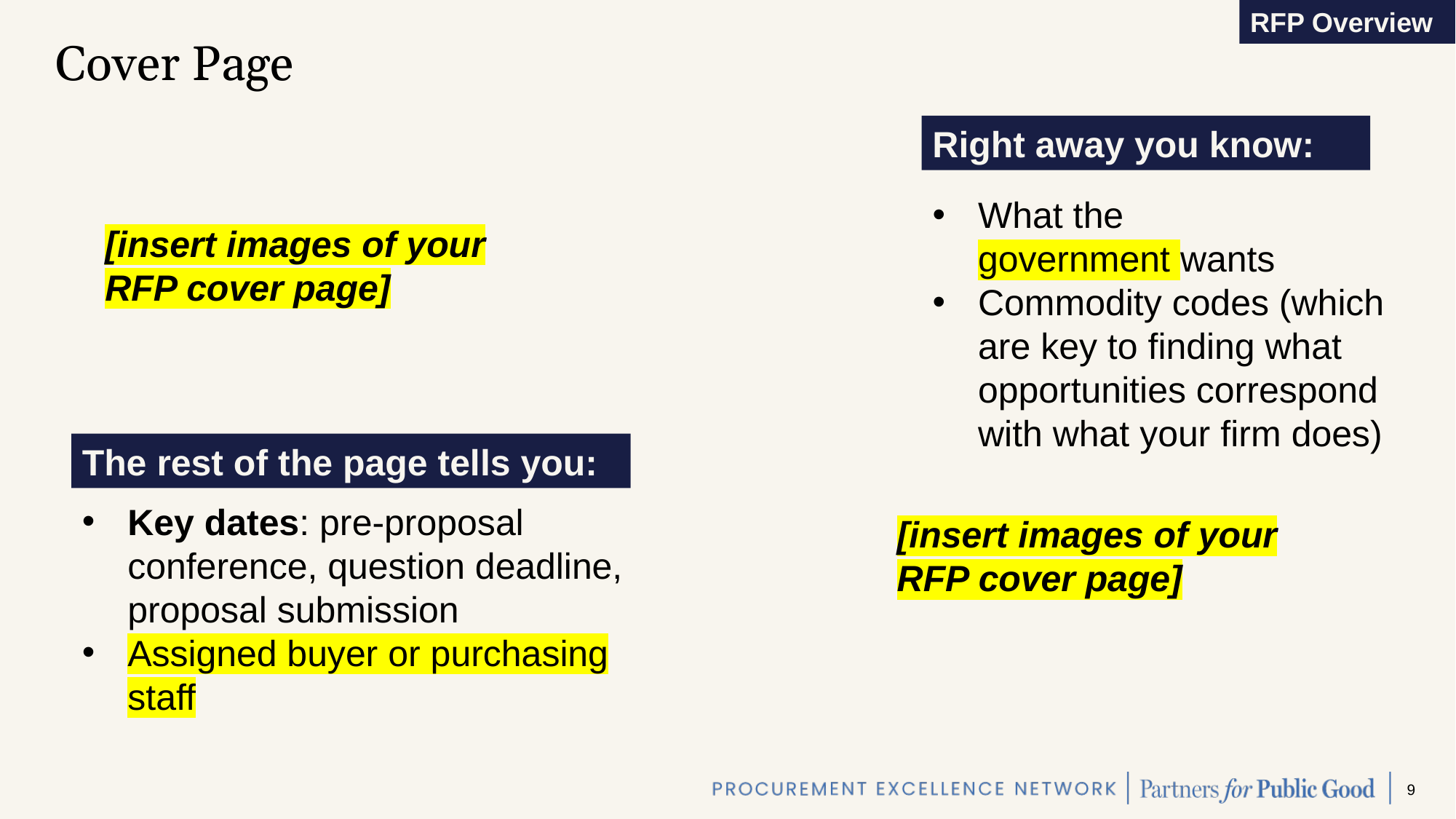

RFP Overview
# Cover Page
Right away you know:
What the government wants
Commodity codes (which are key to finding what opportunities correspond with what your firm does)
[insert images of your RFP cover page]
The rest of the page tells you:
Key dates: pre-proposal conference, question deadline, proposal submission
Assigned buyer or purchasing staff

[insert images of your RFP cover page]
   9